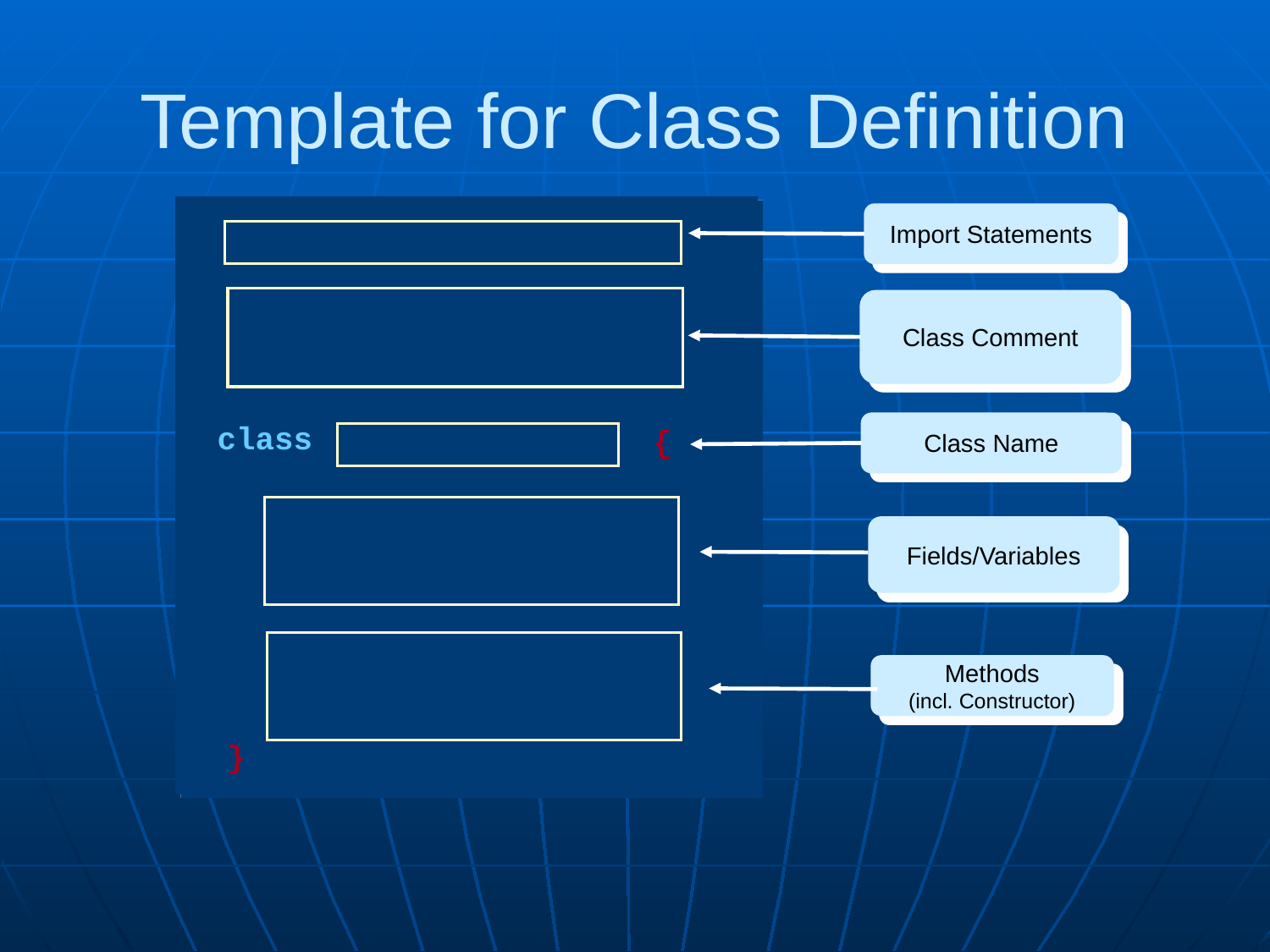

# Template for Class Definition

Import Statements

Class Comment
class
Class Name
{

Fields/Variables

Methods
(incl. Constructor)
}